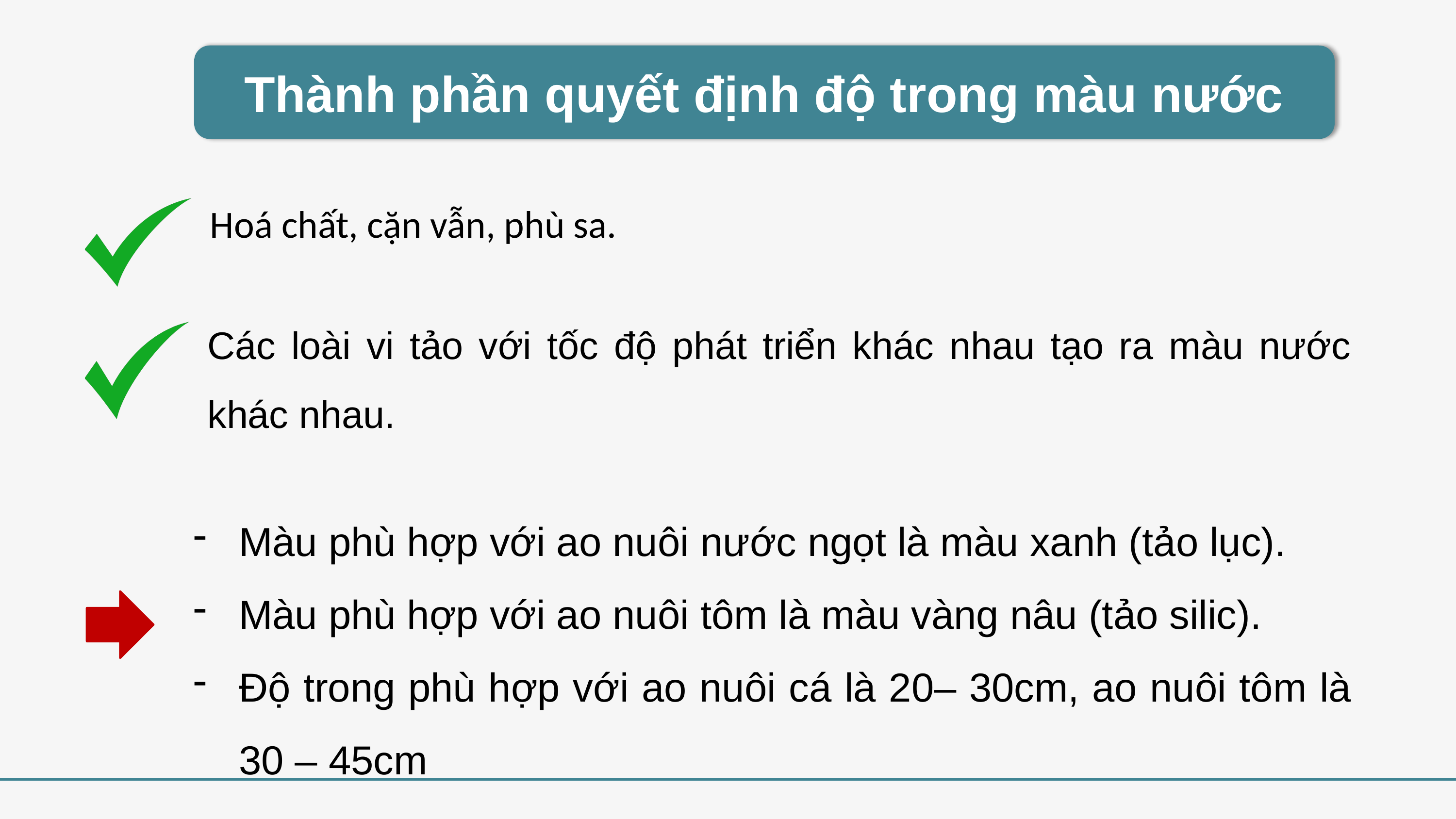

Thành phần quyết định độ trong màu nước
Hoá chất, cặn vẫn, phù sa.

Các loài vi tảo với tốc độ phát triển khác nhau tạo ra màu nước khác nhau.

Màu phù hợp với ao nuôi nước ngọt là màu xanh (tảo lục).
Màu phù hợp với ao nuôi tôm là màu vàng nâu (tảo silic).
Độ trong phù hợp với ao nuôi cá là 20– 30cm, ao nuôi tôm là 30 – 45cm